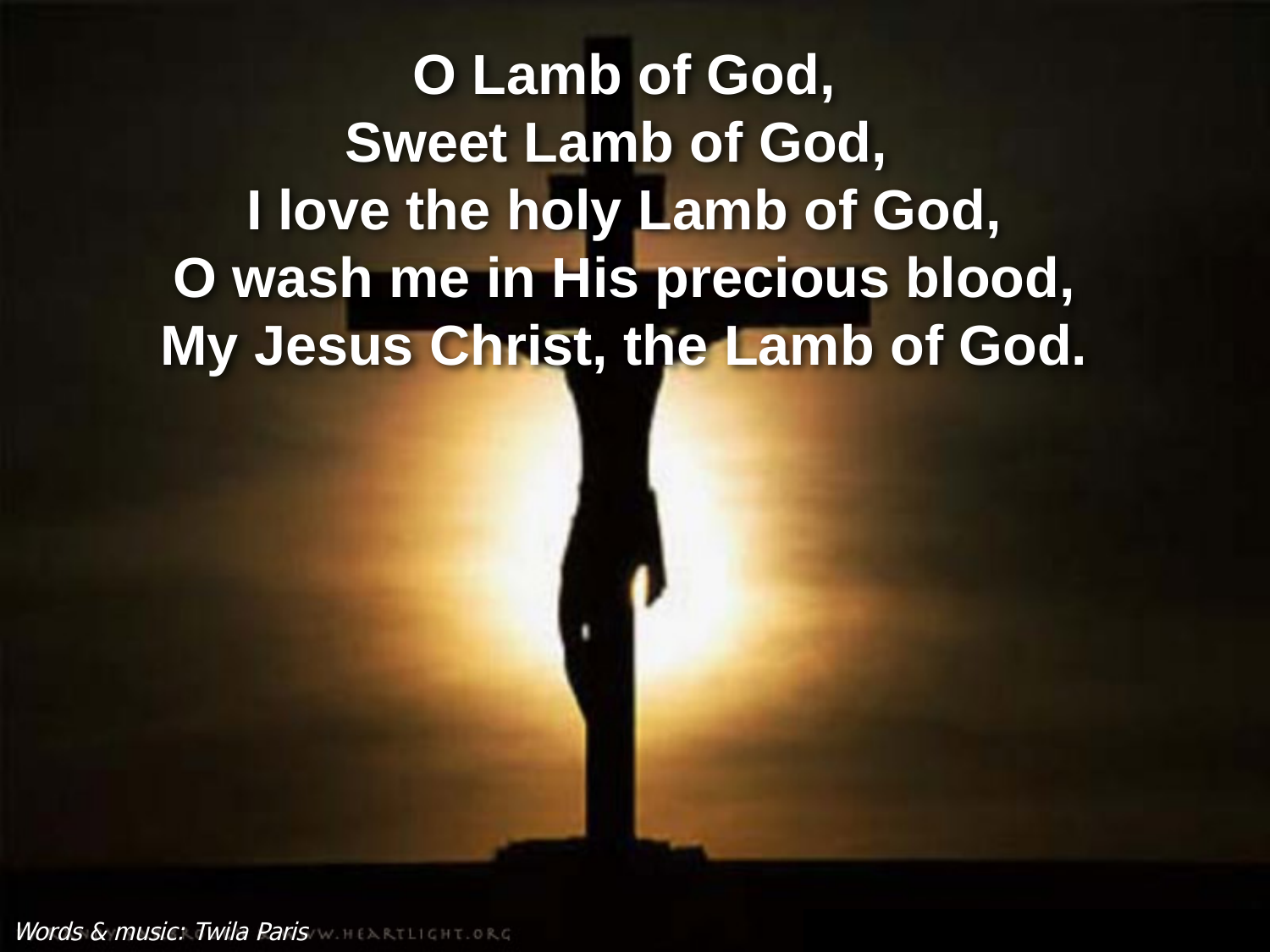

O Lamb of God,
Sweet Lamb of God,
I love the holy Lamb of God,
O wash me in His precious blood,
My Jesus Christ, the Lamb of God.
Words & music: Twila Paris